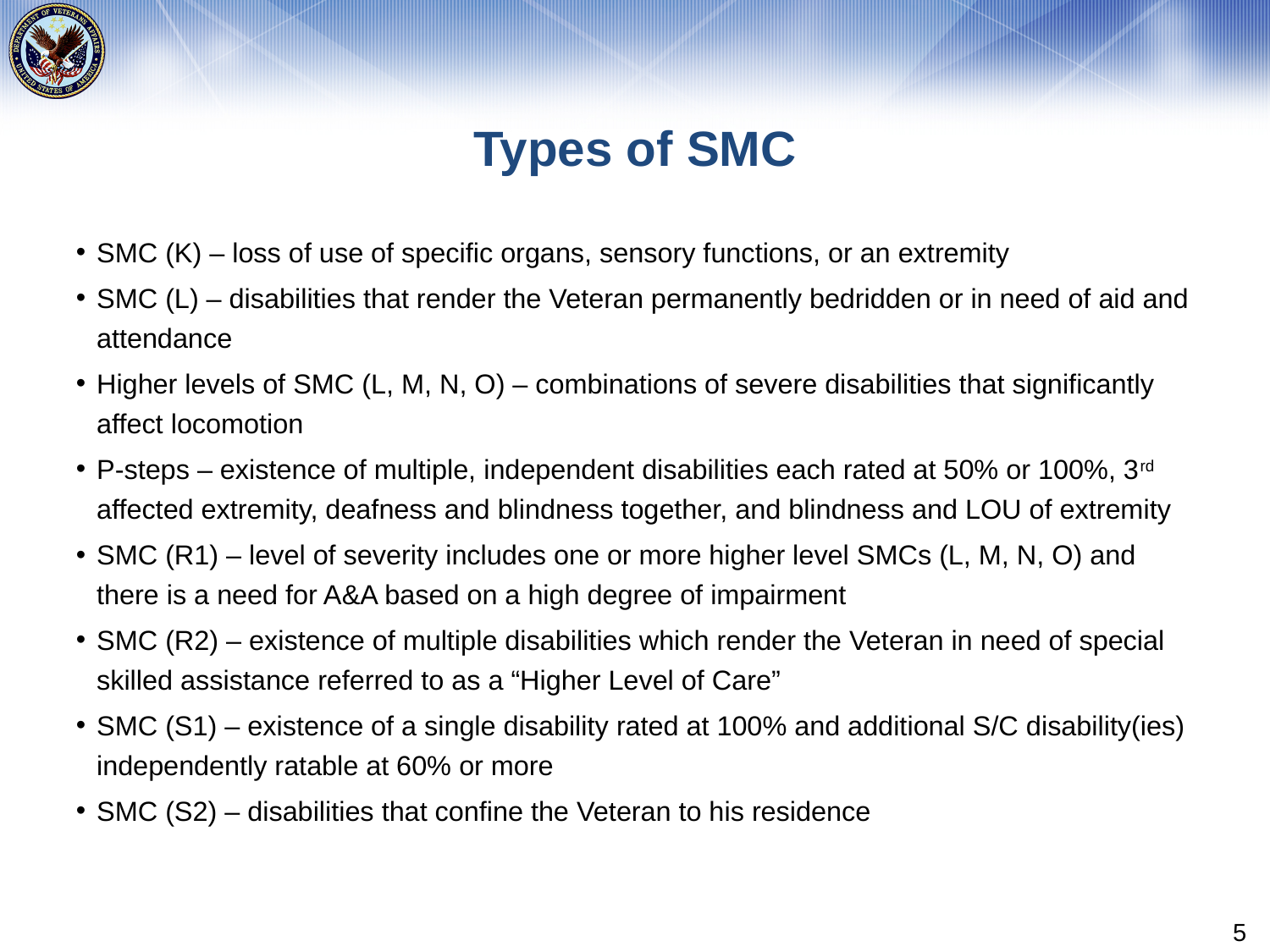

# Types of SMC
SMC (K) – loss of use of specific organs, sensory functions, or an extremity
SMC (L) – disabilities that render the Veteran permanently bedridden or in need of aid and attendance
Higher levels of SMC (L, M, N, O) – combinations of severe disabilities that significantly affect locomotion
P-steps – existence of multiple, independent disabilities each rated at 50% or 100%, 3rd affected extremity, deafness and blindness together, and blindness and LOU of extremity
SMC (R1) – level of severity includes one or more higher level SMCs (L, M, N, O) and there is a need for A&A based on a high degree of impairment
SMC (R2) – existence of multiple disabilities which render the Veteran in need of special skilled assistance referred to as a “Higher Level of Care”
SMC (S1) – existence of a single disability rated at 100% and additional S/C disability(ies) independently ratable at 60% or more
SMC (S2) – disabilities that confine the Veteran to his residence

5